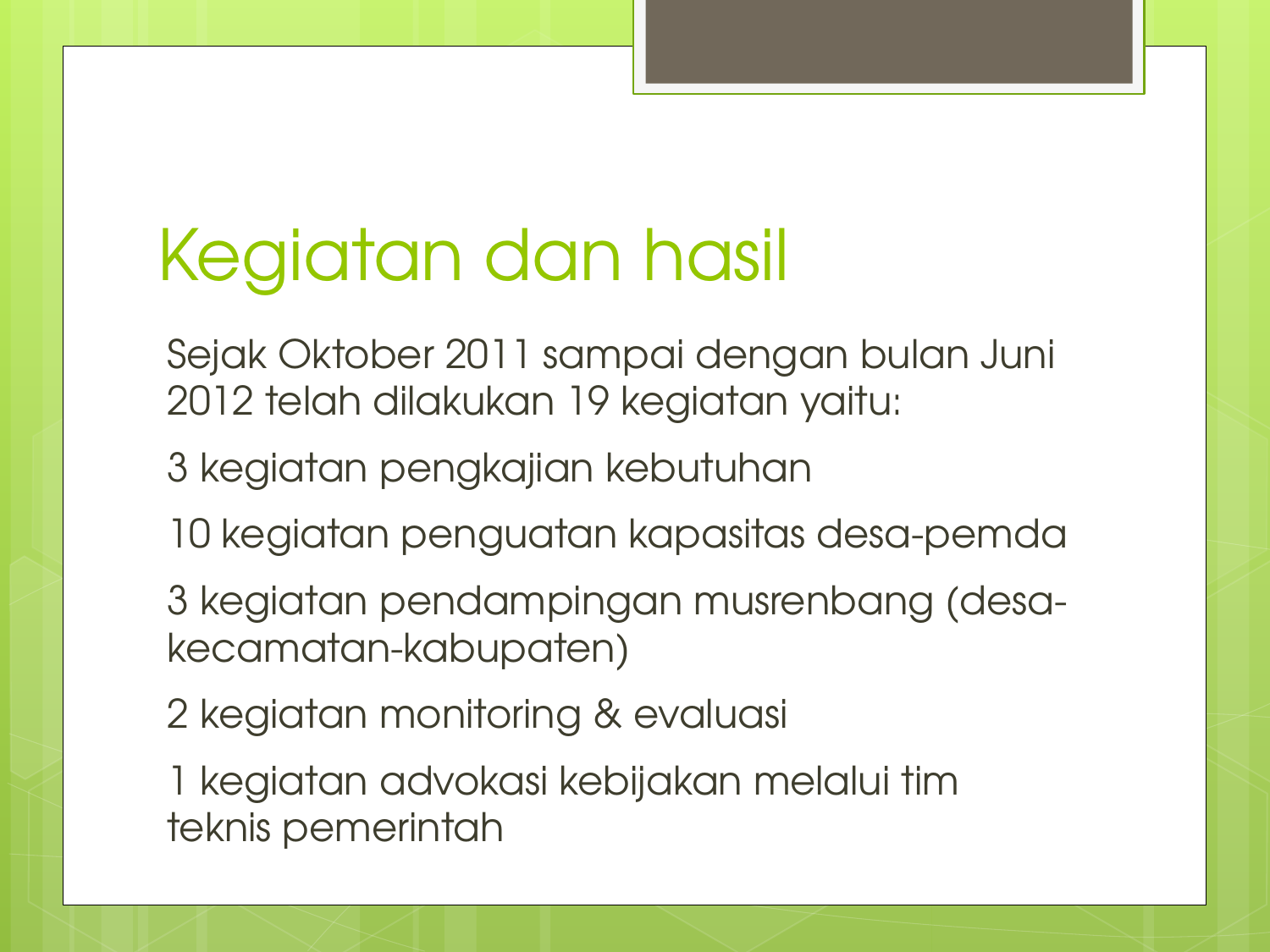

# Kegiatan dan hasil
Sejak Oktober 2011 sampai dengan bulan Juni 2012 telah dilakukan 19 kegiatan yaitu:
3 kegiatan pengkajian kebutuhan
10 kegiatan penguatan kapasitas desa-pemda
3 kegiatan pendampingan musrenbang (desa-kecamatan-kabupaten)
2 kegiatan monitoring & evaluasi
1 kegiatan advokasi kebijakan melalui tim teknis pemerintah